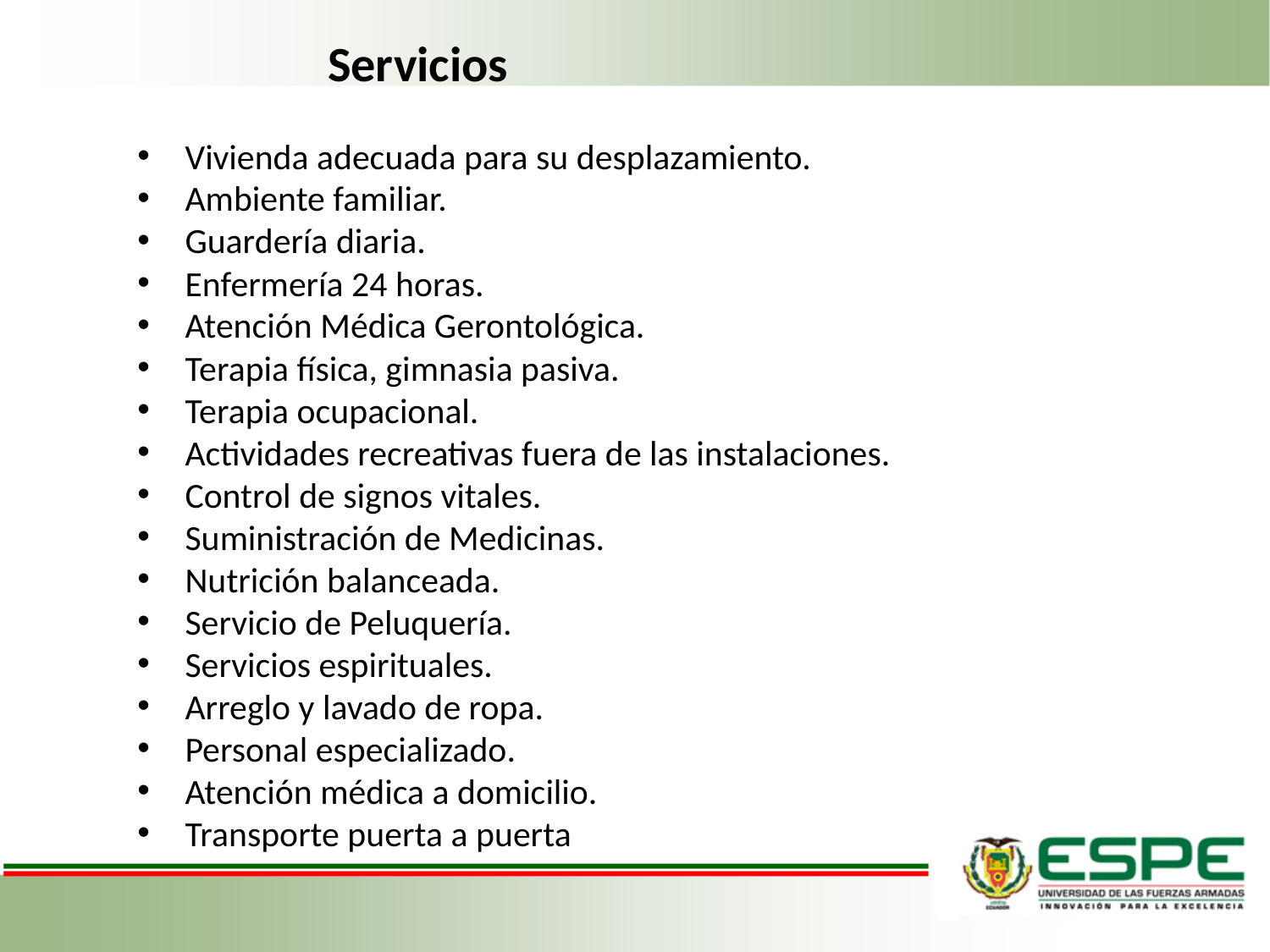

Servicios

Vivienda adecuada para su desplazamiento.
Ambiente familiar.
Guardería diaria.
Enfermería 24 horas.
Atención Médica Gerontológica.
Terapia física, gimnasia pasiva.
Terapia ocupacional.
Actividades recreativas fuera de las instalaciones.
Control de signos vitales.
Suministración de Medicinas.
Nutrición balanceada.
Servicio de Peluquería.
Servicios espirituales.
Arreglo y lavado de ropa.
Personal especializado.
Atención médica a domicilio.
Transporte puerta a puerta